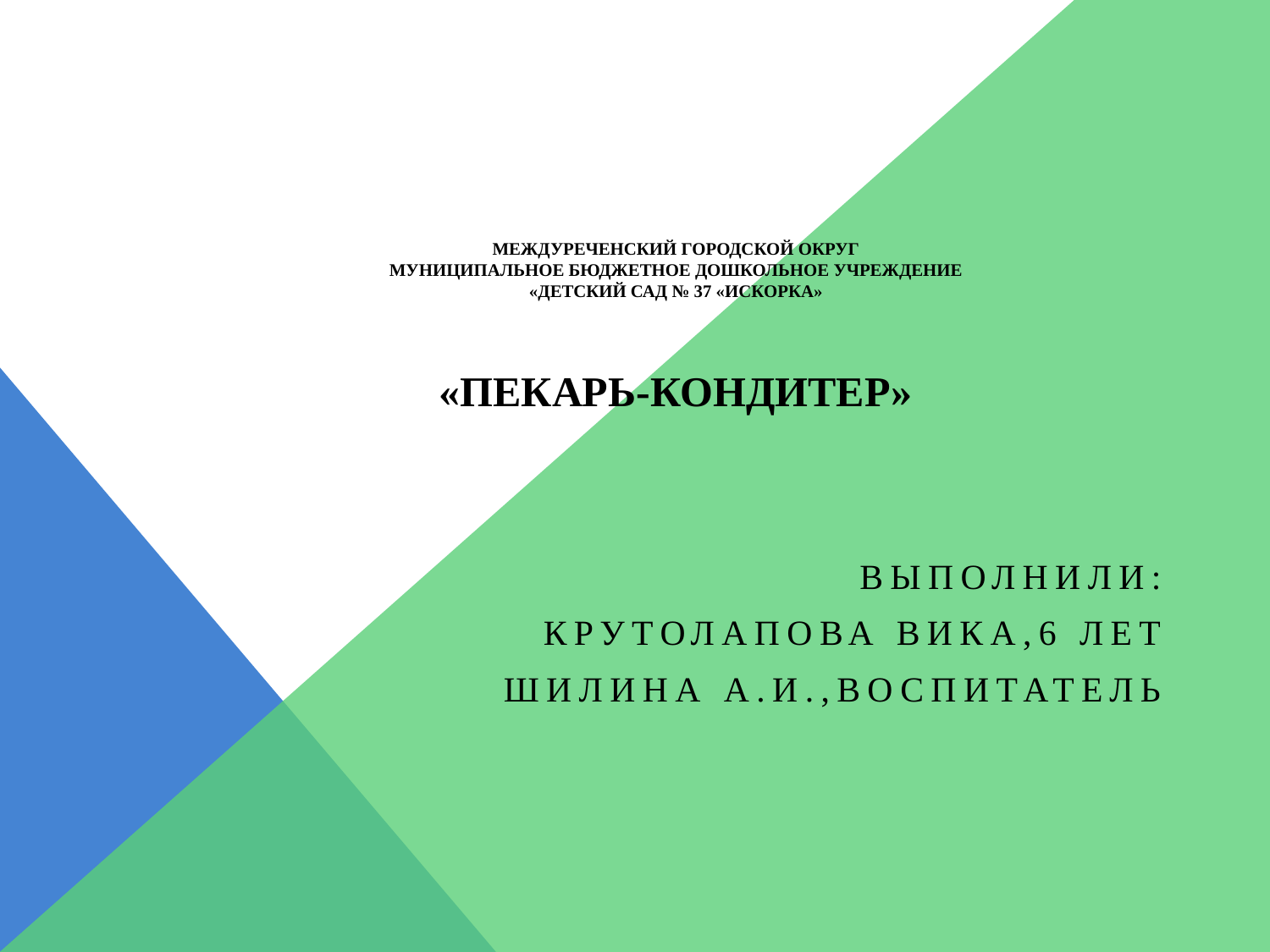

# МЕЖДУРЕЧЕНСКИЙ ГОРОДСКОЙ ОКРУГ МУНИЦИПАЛЬНОЕ БЮДЖЕТНОЕ ДОШКОЛЬНОЕ УЧРЕЖДЕНИЕ «ДЕТСКИЙ САД № 37 «ИСКОРКА» «ПеКАРЬ-КоНДИТЕР»

Выполнили:
КРУТОЛАПОВА Вика,6 лет
 Шилина А.И.,воспитатель